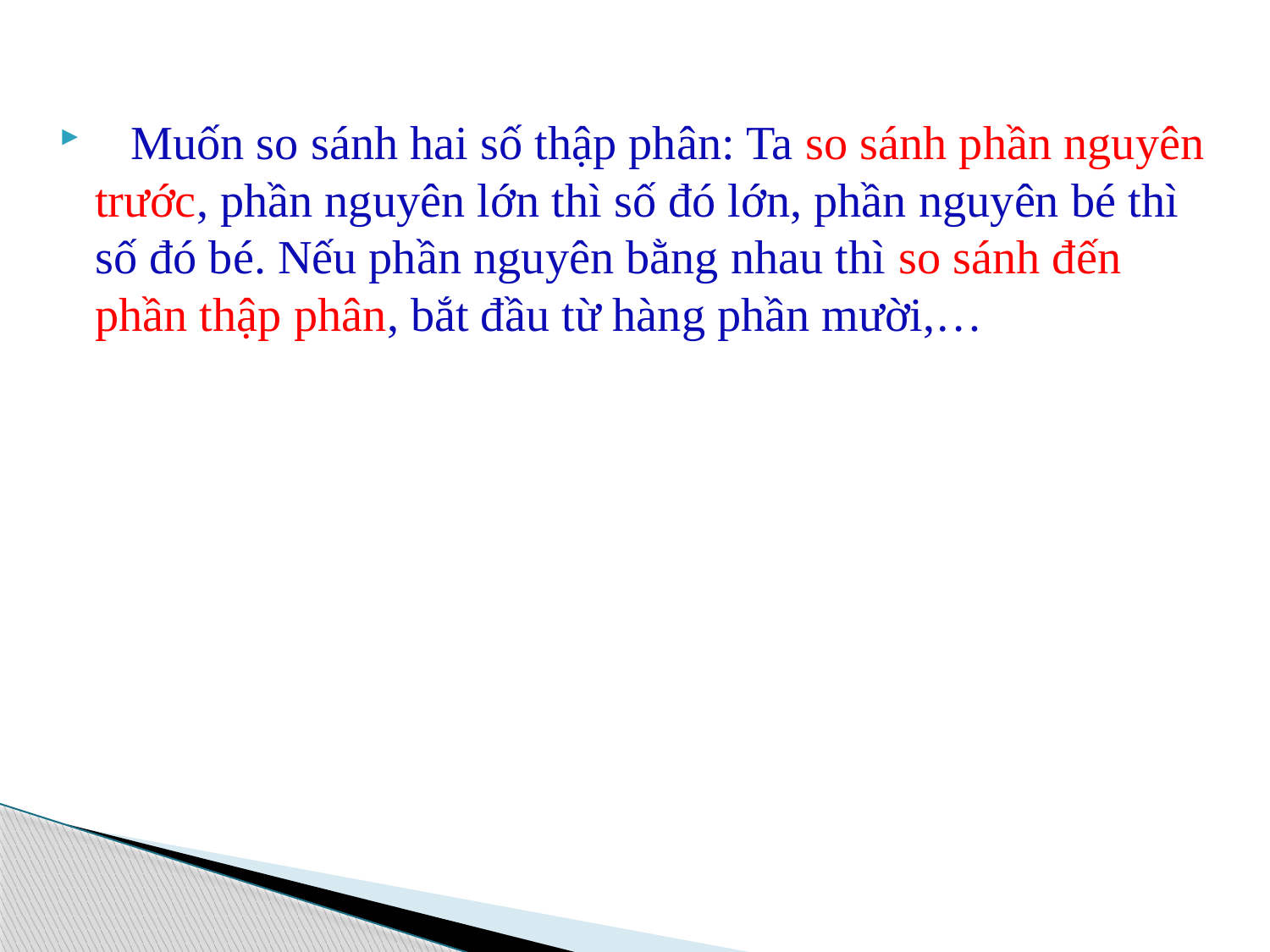

Muốn so sánh hai số thập phân: Ta so sánh phần nguyên trước, phần nguyên lớn thì số đó lớn, phần nguyên bé thì số đó bé. Nếu phần nguyên bằng nhau thì so sánh đến phần thập phân, bắt đầu từ hàng phần mười,…